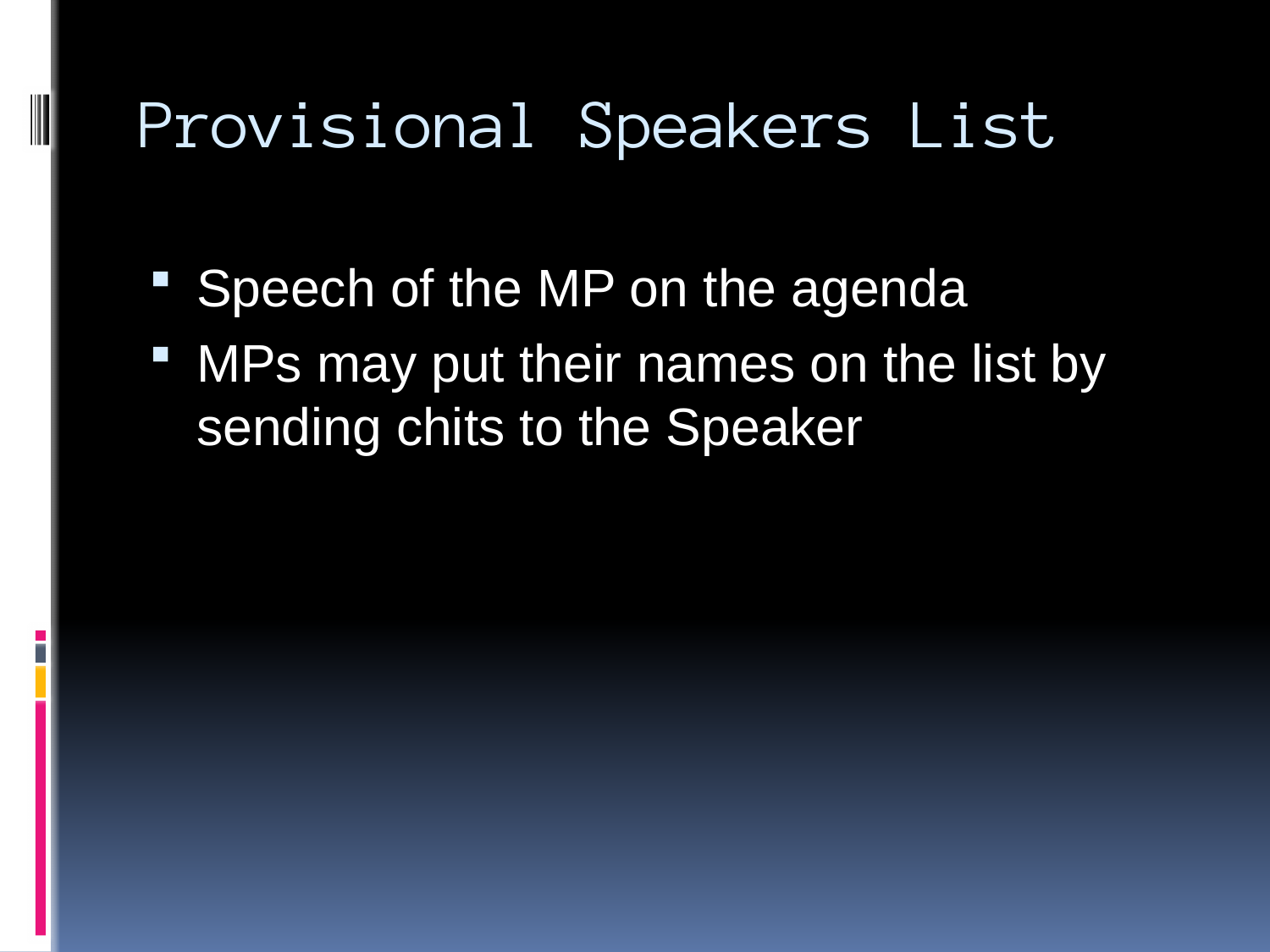

# Provisional Speakers List
Speech of the MP on the agenda
MPs may put their names on the list by sending chits to the Speaker